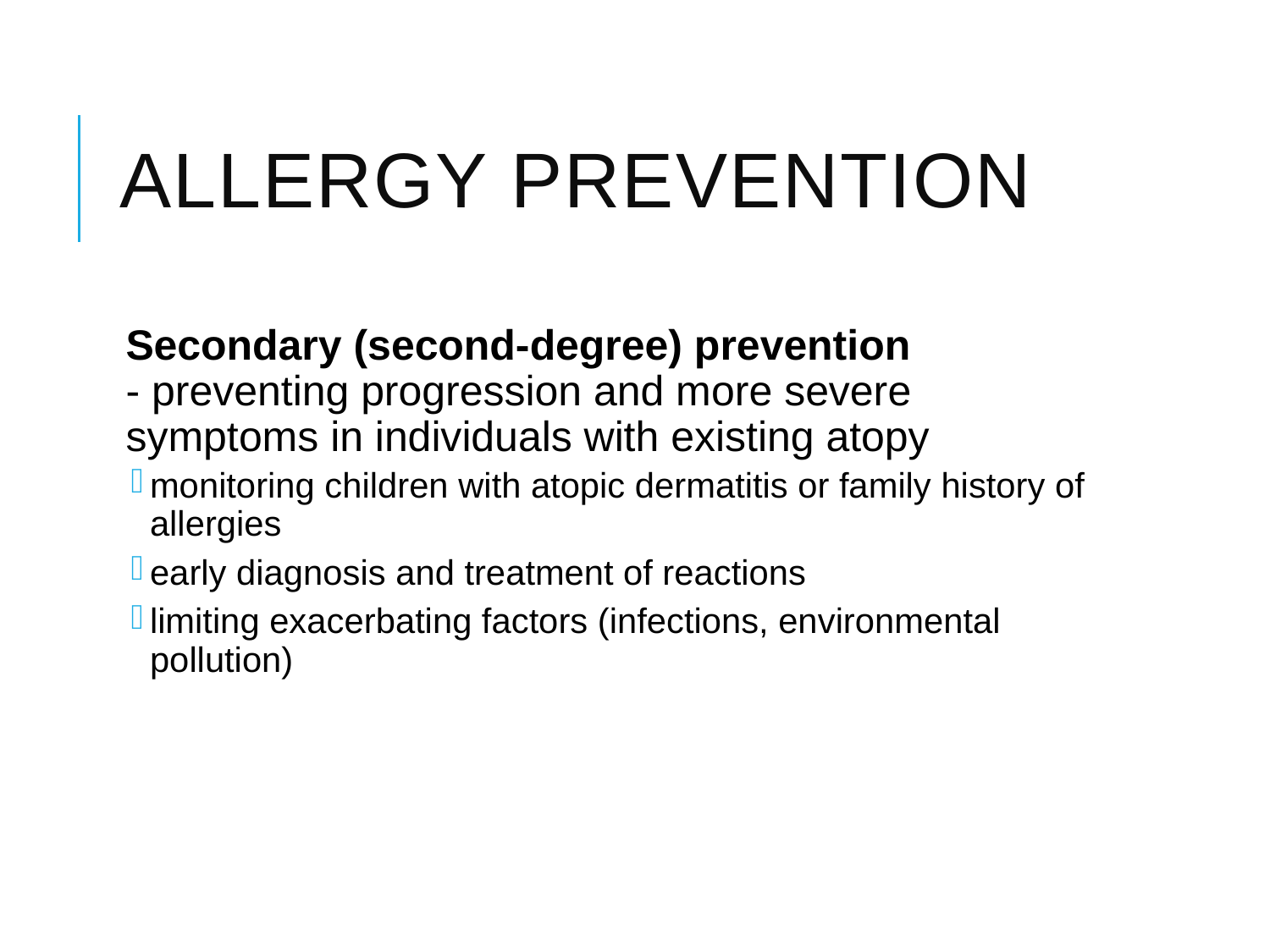

# Allergy prevention
Secondary (second-degree) prevention
- preventing progression and more severe symptoms in individuals with existing atopy
monitoring children with atopic dermatitis or family history of allergies
early diagnosis and treatment of reactions
limiting exacerbating factors (infections, environmental pollution)